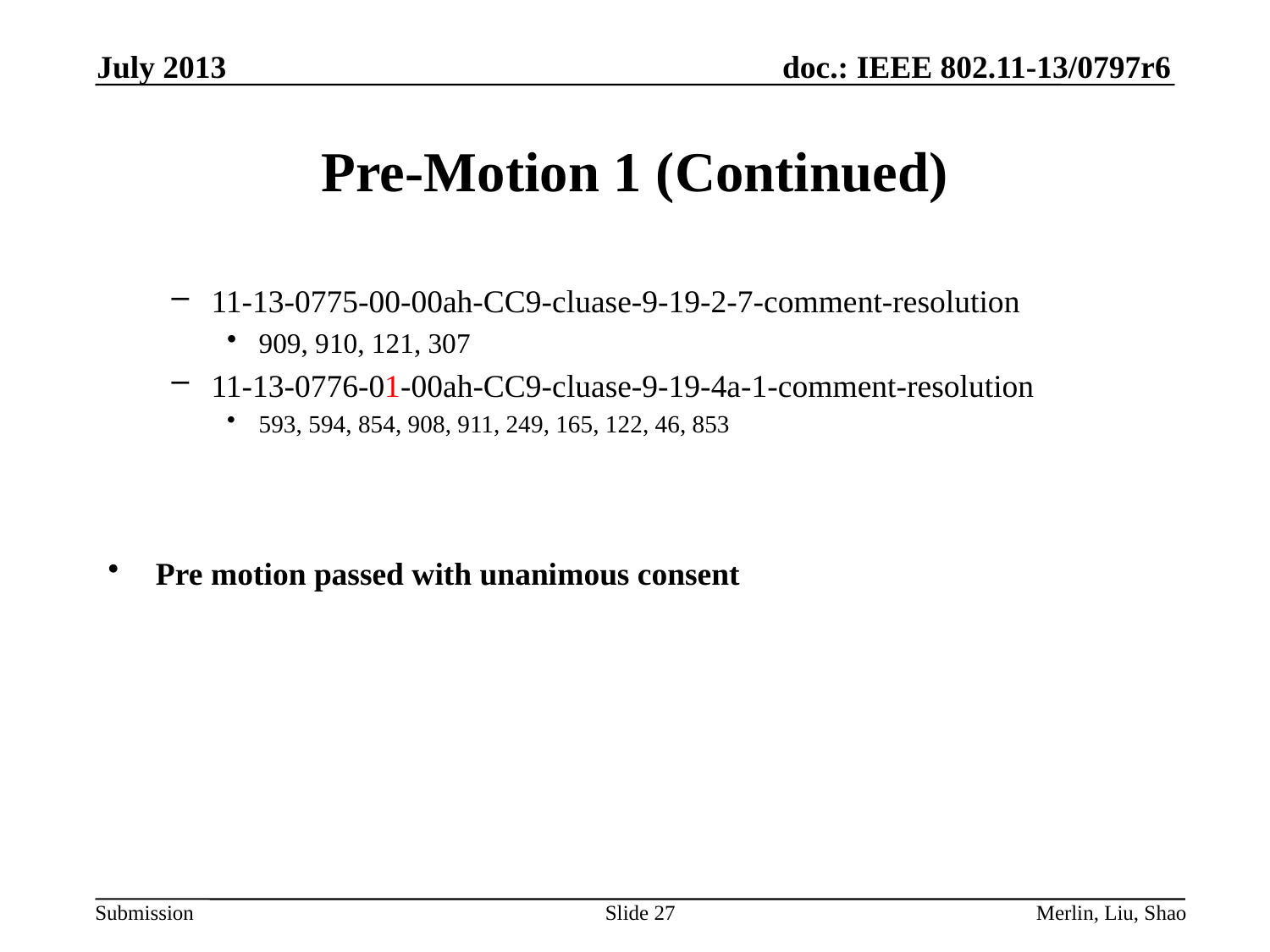

July 2013
# Pre-Motion 1 (Continued)
11-13-0775-00-00ah-CC9-cluase-9-19-2-7-comment-resolution
909, 910, 121, 307
11-13-0776-01-00ah-CC9-cluase-9-19-4a-1-comment-resolution
593, 594, 854, 908, 911, 249, 165, 122, 46, 853

Pre motion passed with unanimous consent

Slide 27
Merlin, Liu, Shao